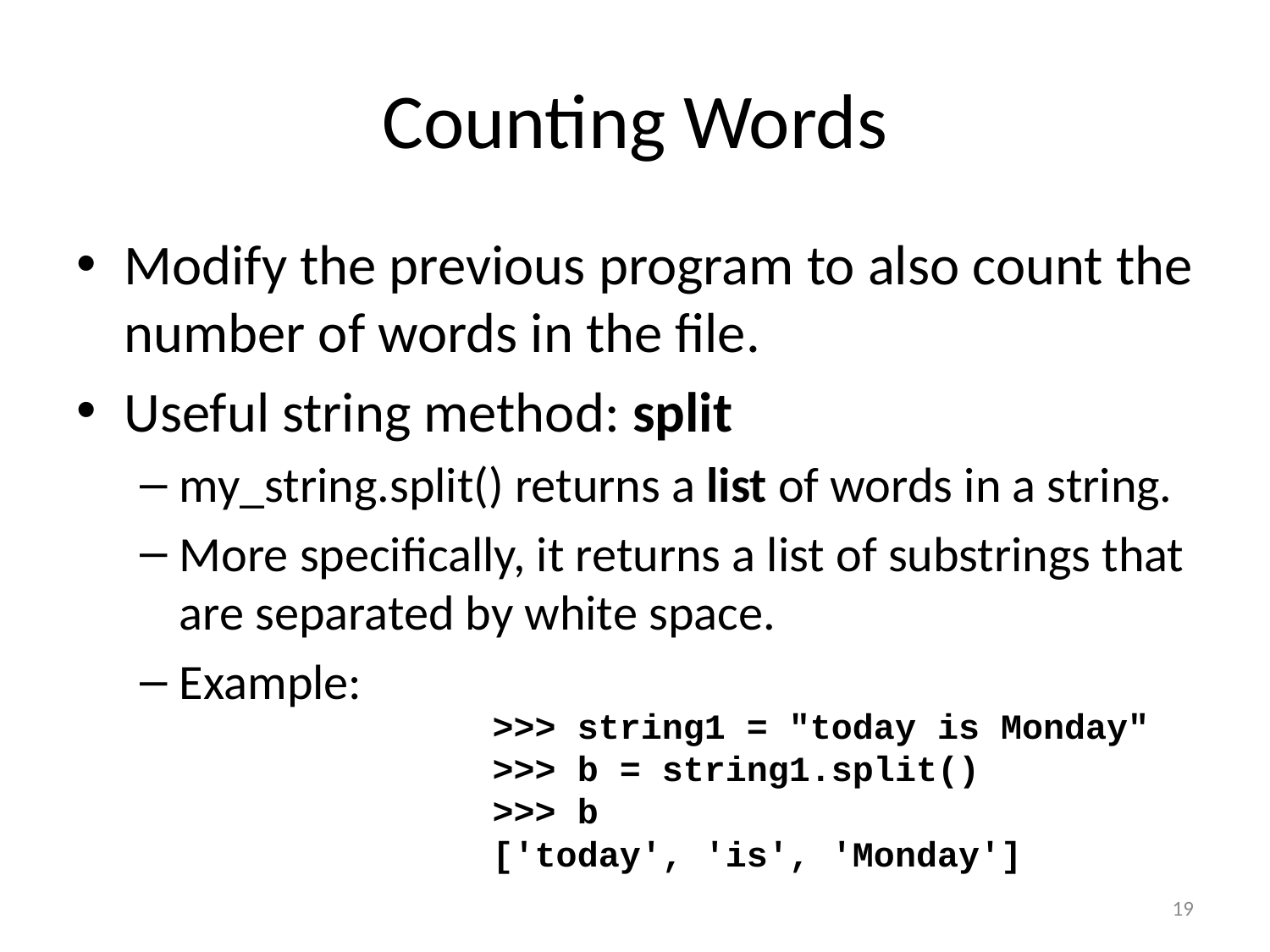

# Counting Words
Modify the previous program to also count the number of words in the file.
Useful string method: split
my_string.split() returns a list of words in a string.
More specifically, it returns a list of substrings that are separated by white space.
Example:

>>> string1 = "today is Monday"
>>> b = string1.split()
>>> b
['today', 'is', 'Monday']

19